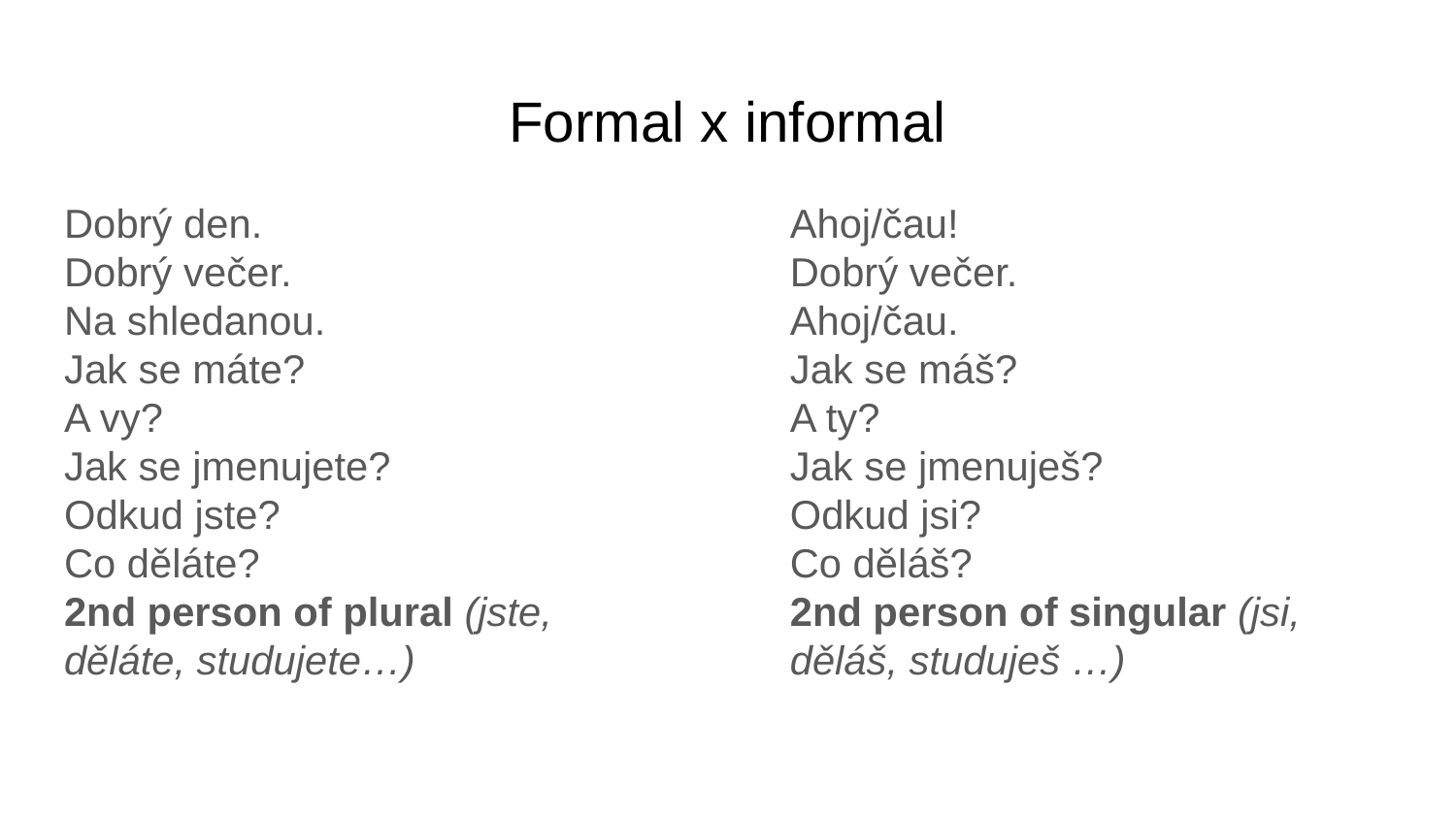

# Formal x informal
Dobrý den.
Dobrý večer.
Na shledanou.
Jak se máte?
A vy?
Jak se jmenujete?
Odkud jste?
Co děláte?
2nd person of plural (jste, děláte, studujete…)
Ahoj/čau!
Dobrý večer.
Ahoj/čau.
Jak se máš?
A ty?
Jak se jmenuješ?
Odkud jsi?
Co děláš?
2nd person of singular (jsi, děláš, studuješ …)